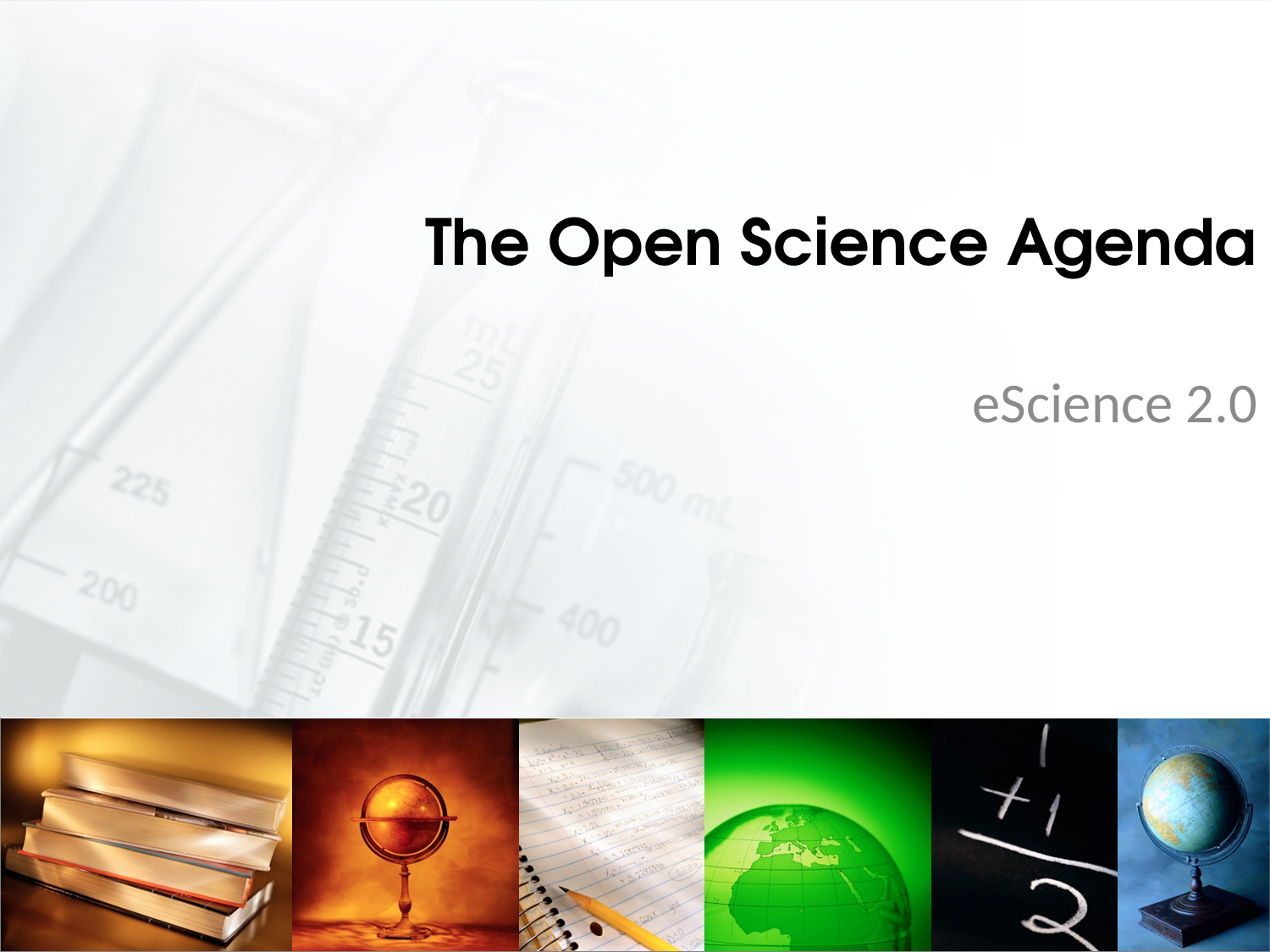

# The Open Science Agenda
eScience 2.0